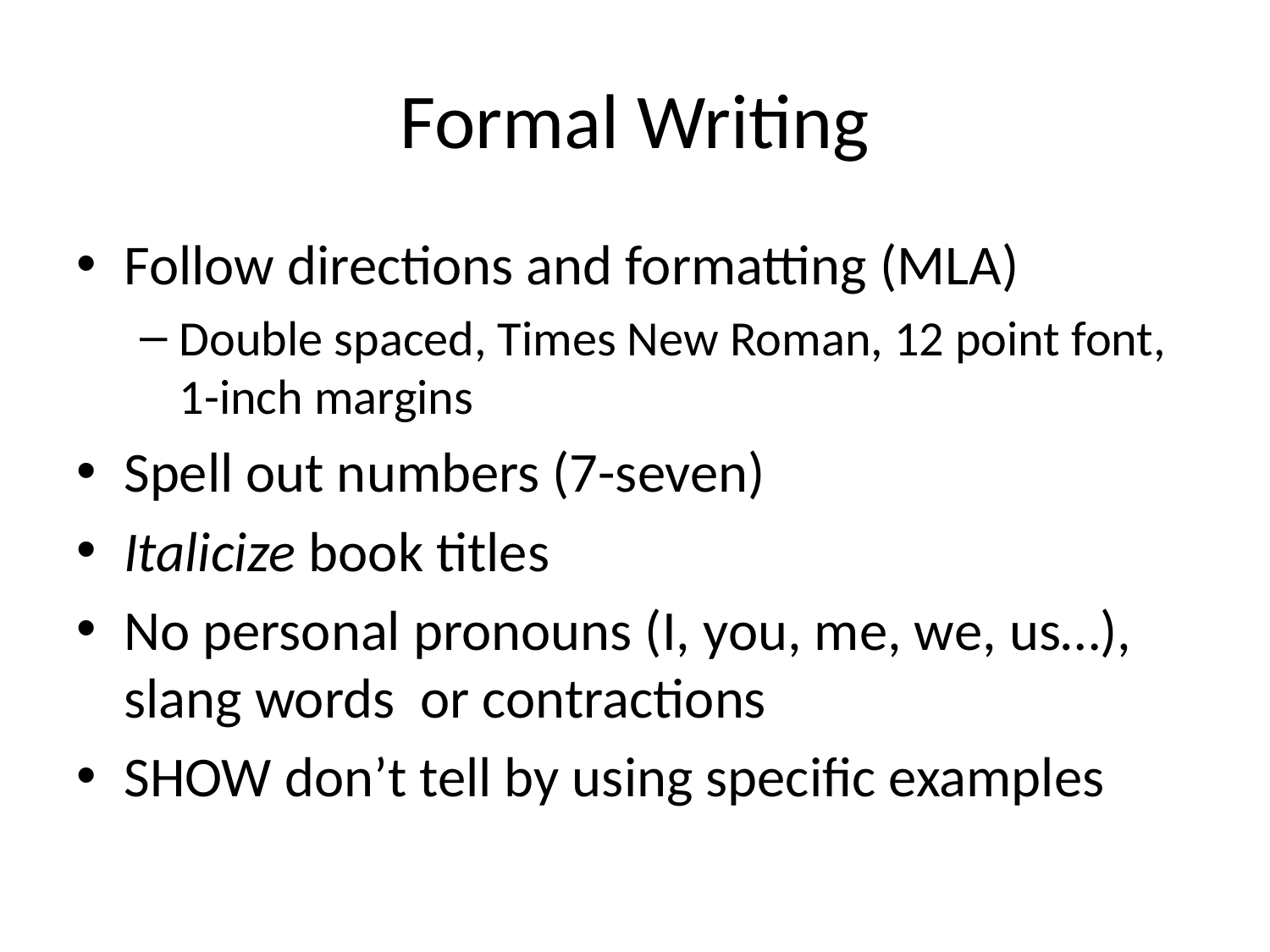

# Formal Writing
Follow directions and formatting (MLA)
Double spaced, Times New Roman, 12 point font, 1-inch margins
Spell out numbers (7-seven)
Italicize book titles
No personal pronouns (I, you, me, we, us…), slang words  or contractions
SHOW don’t tell by using specific examples